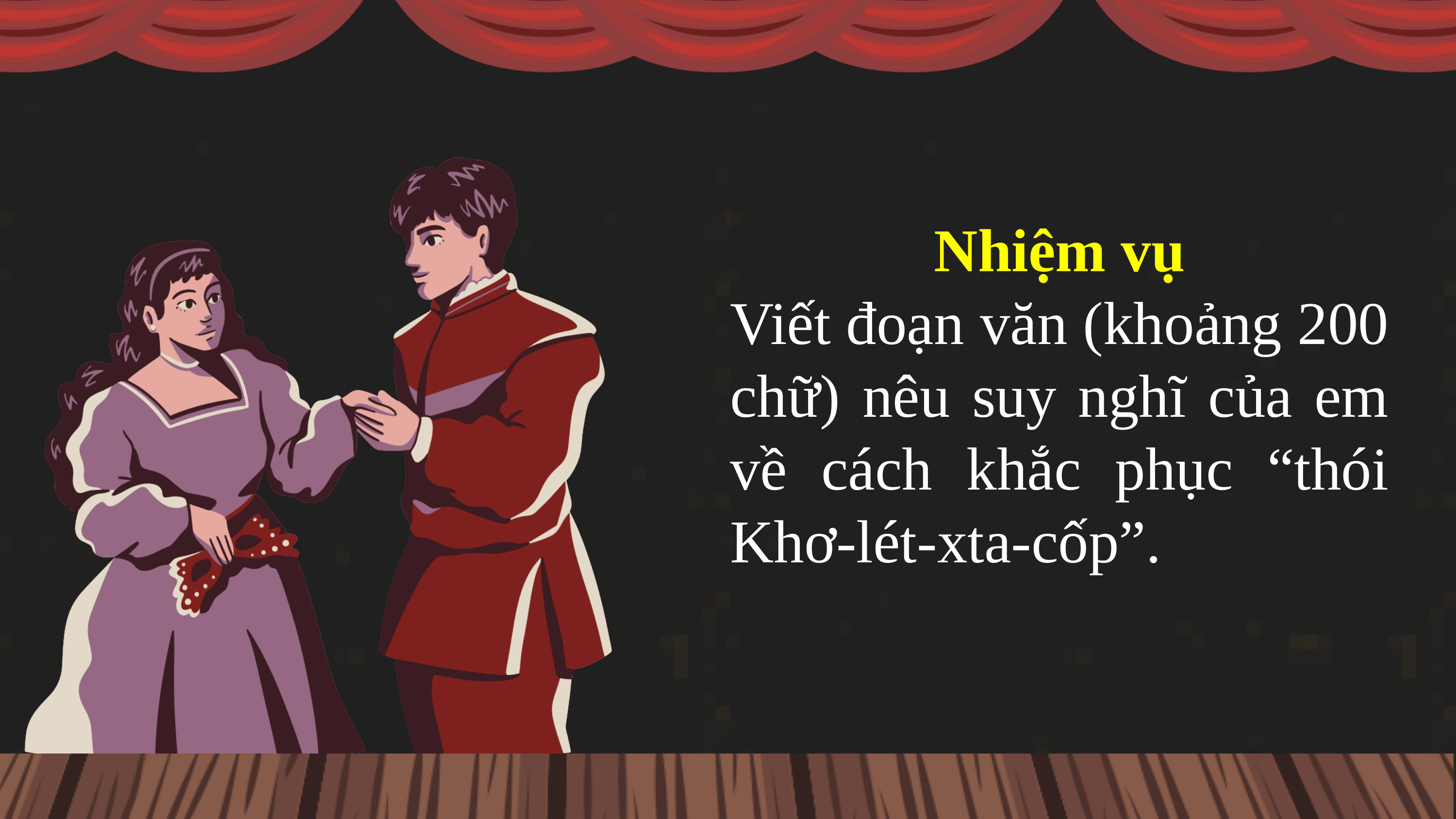

Nhiệm vụ
Viết đoạn văn (khoảng 200 chữ) nêu suy nghĩ của em về cách khắc phục “thói Khơ-lét-xta-cốp”.